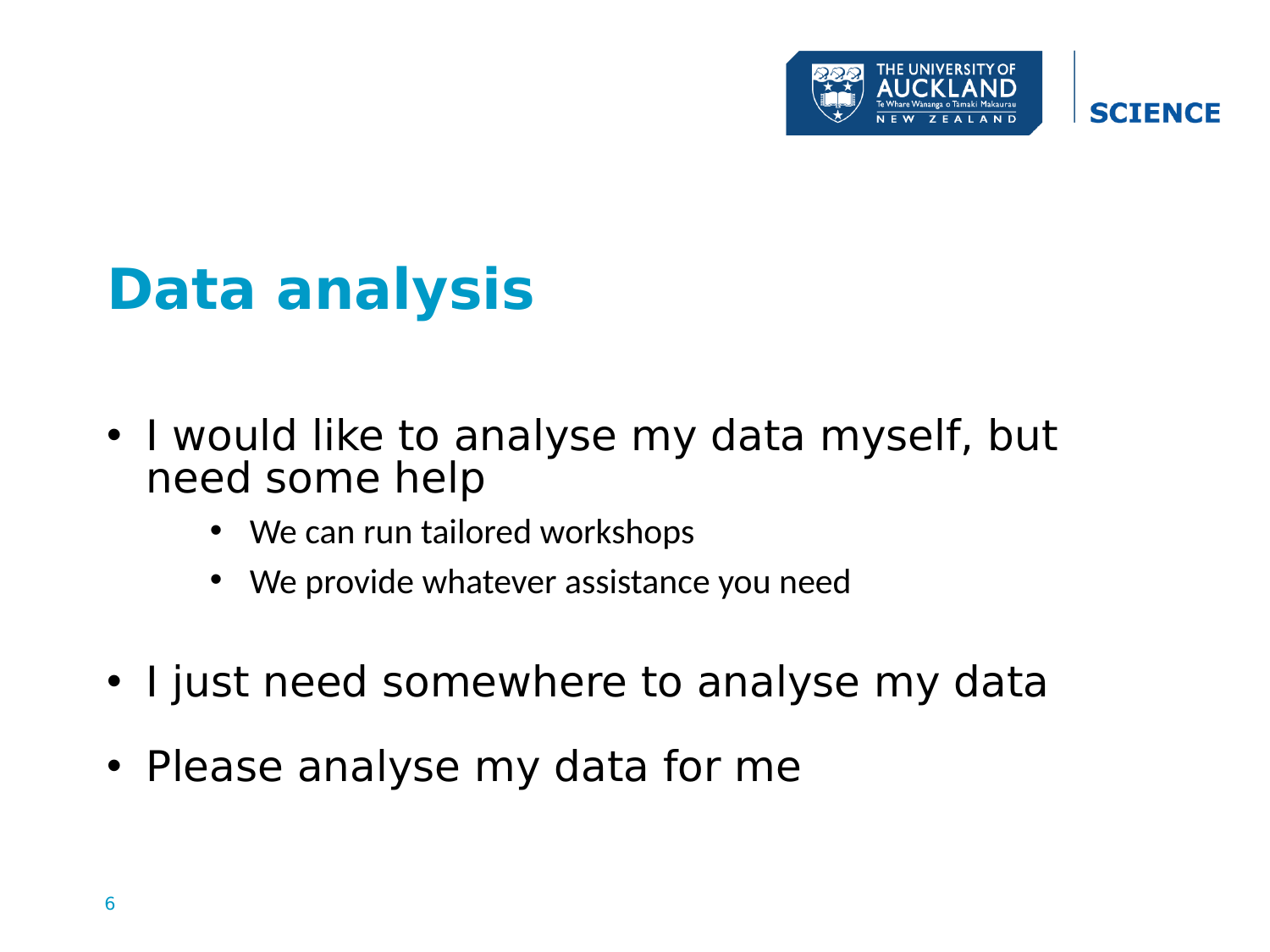

# Data analysis
I would like to analyse my data myself, but need some help
We can run tailored workshops
We provide whatever assistance you need

I just need somewhere to analyse my data

Please analyse my data for me
6